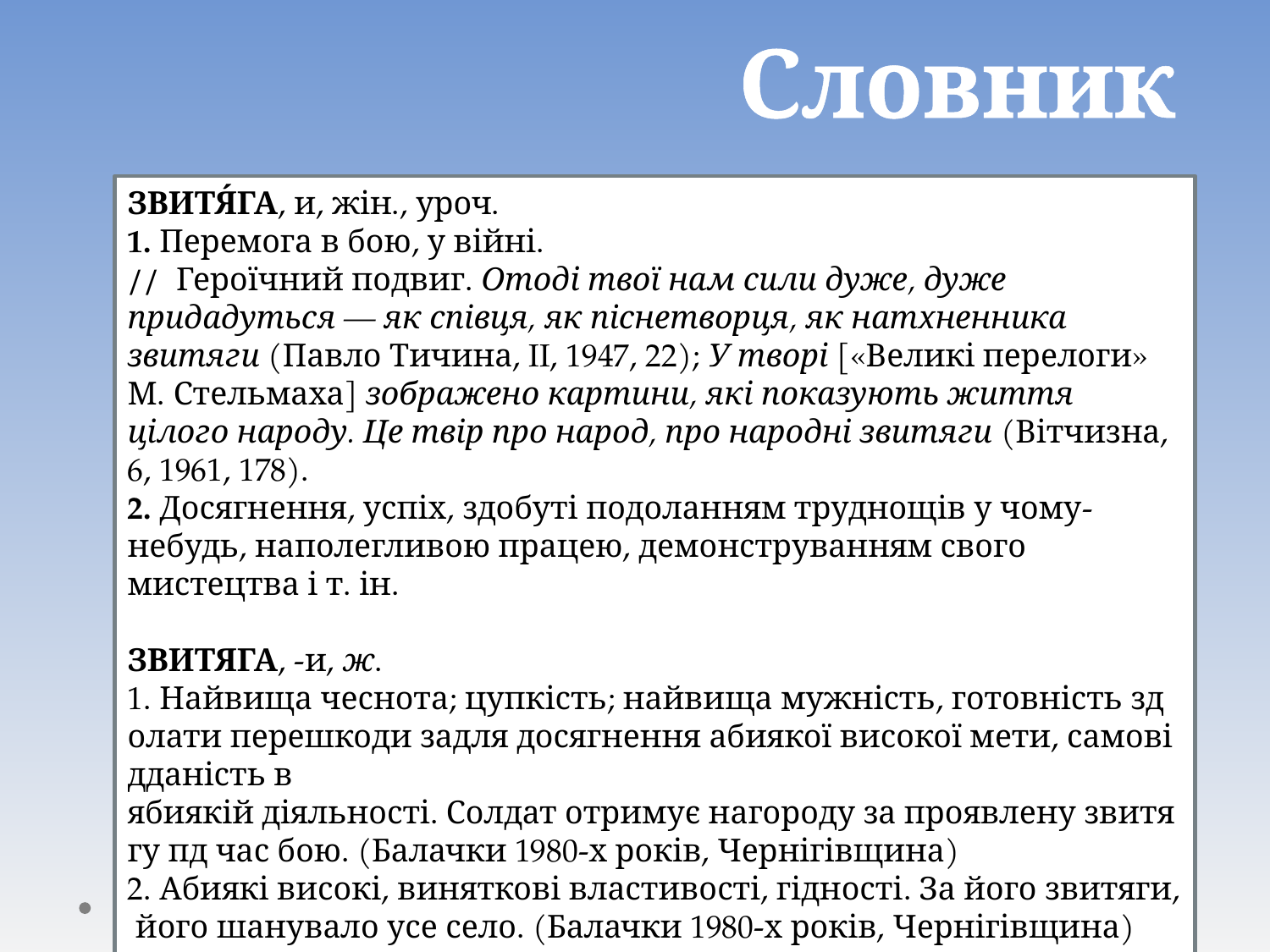

Словник
ЗВИТЯ́ГА, и, жін., уроч.
1. Перемога в бою, у війні. 
//  Героїчний подвиг. Отоді твої нам сили дуже, дуже придадуться — як співця, як піснетворця, як натхненника звитяги (Павло Тичина, II, 1947, 22); У творі [«Великі перелоги» М. Стельмаха] зображено картини, які показують життя цілого народу. Це твір про народ, про народні звитяги (Вітчизна, 6, 1961, 178).
2. Досягнення, успіх, здобуті подоланням труднощів у чому-небудь, наполегливою працею, демонструванням свого мистецтва і т. ін.

ЗВИТЯГА, -и, ж. 1. Найвища чеснота; цупкість; найвища мужність, готовність здолати перешкоди задля досягнення абиякої високої мети, самовідданість в ябиякій діяльності. Солдат отримує нагороду за проявлену звитягу пд час бою. (Балачки 1980-х років, Чернігівщина)
2. Абиякі високі, виняткові властивості, гідності. За його звитяги, його шанувало усе село. (Балачки 1980-х років, Чернігівщина)